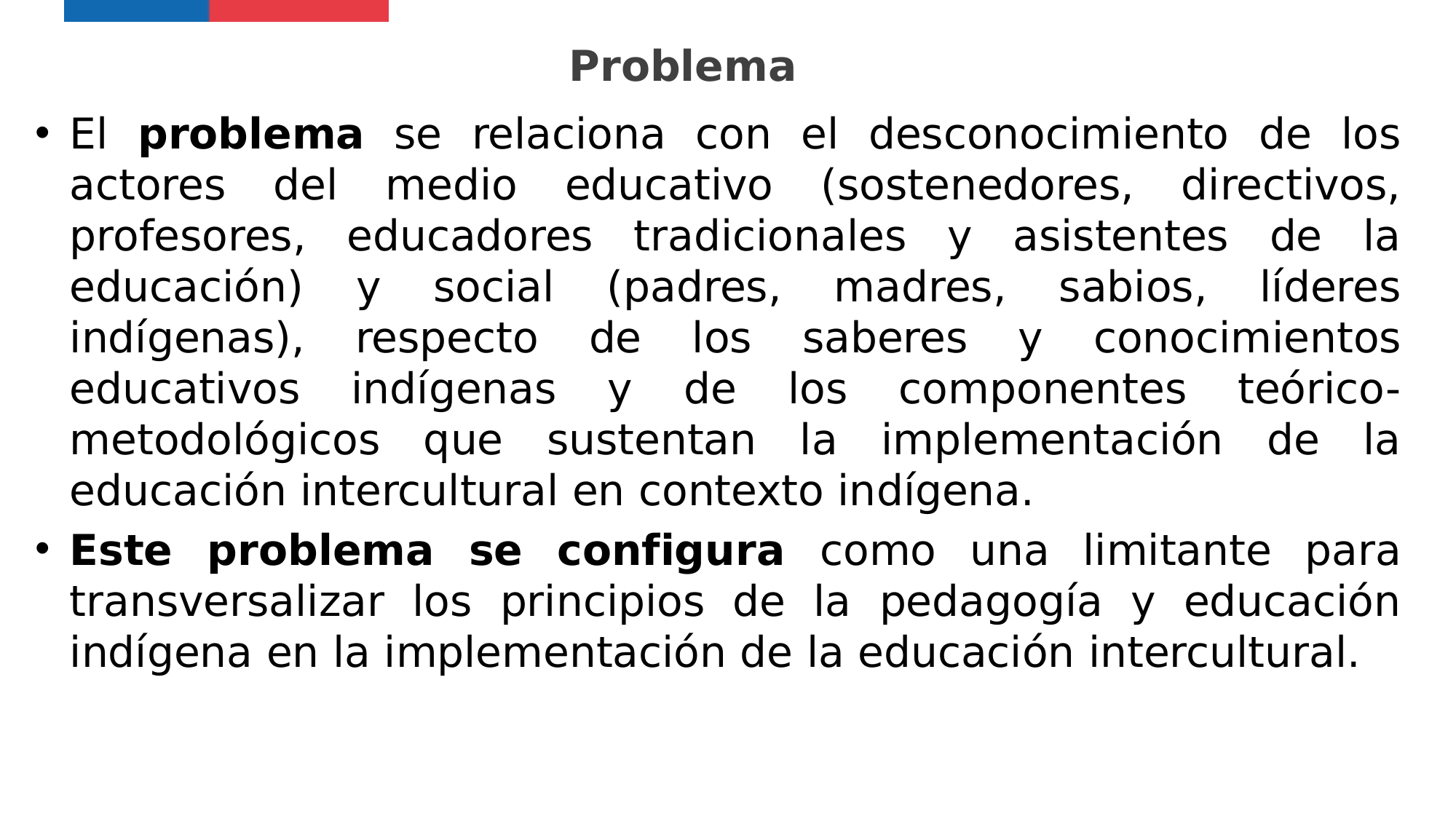

Problema
El problema se relaciona con el desconocimiento de los actores del medio educativo (sostenedores, directivos, profesores, educadores tradicionales y asistentes de la educación) y social (padres, madres, sabios, líderes indígenas), respecto de los saberes y conocimientos educativos indígenas y de los componentes teórico-metodológicos que sustentan la implementación de la educación intercultural en contexto indígena.
Este problema se configura como una limitante para transversalizar los principios de la pedagogía y educación indígena en la implementación de la educación intercultural.